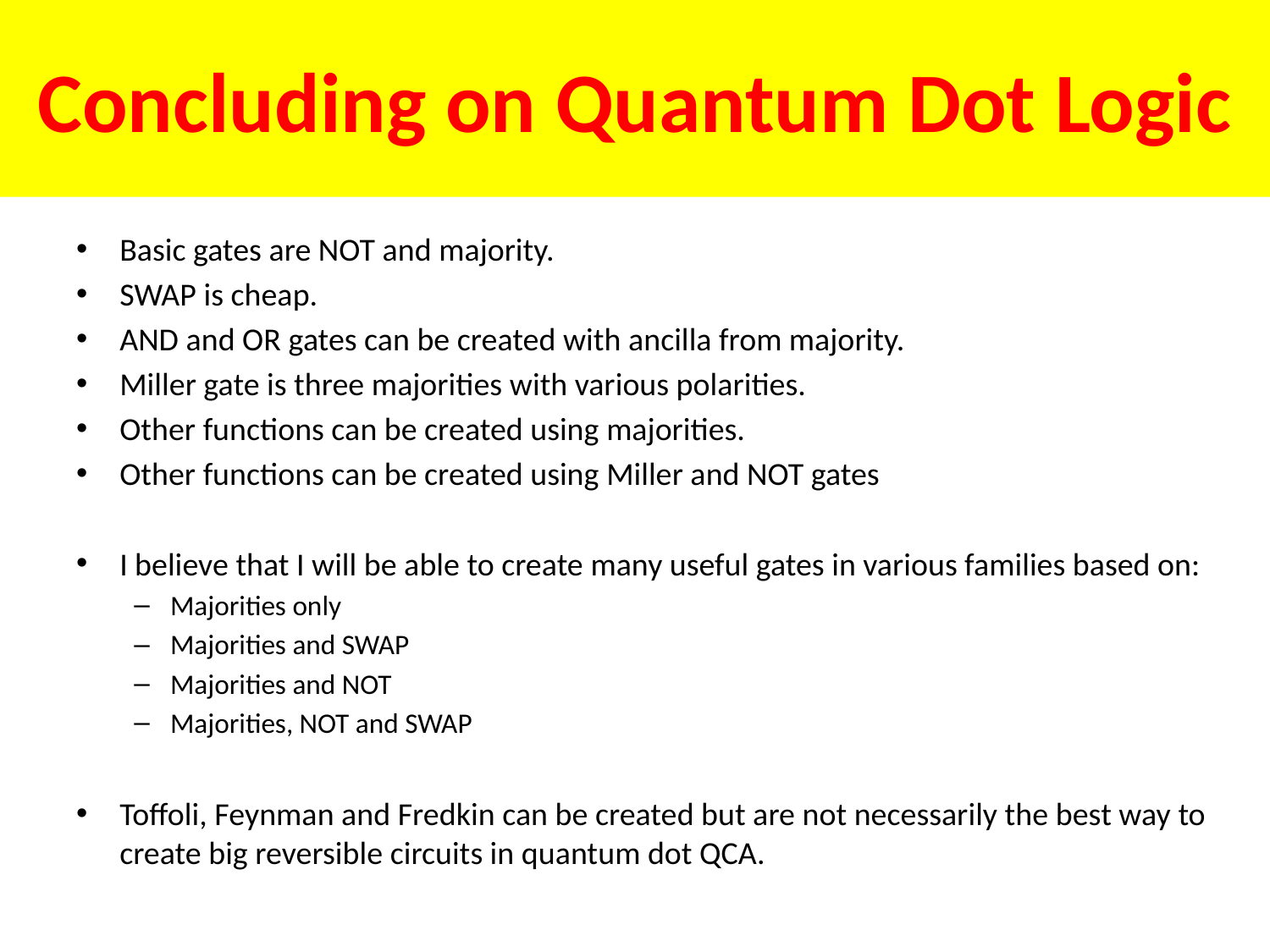

# Concluding on Quantum Dot Logic
Basic gates are NOT and majority.
SWAP is cheap.
AND and OR gates can be created with ancilla from majority.
Miller gate is three majorities with various polarities.
Other functions can be created using majorities.
Other functions can be created using Miller and NOT gates

I believe that I will be able to create many useful gates in various families based on:
Majorities only
Majorities and SWAP
Majorities and NOT
Majorities, NOT and SWAP

Toffoli, Feynman and Fredkin can be created but are not necessarily the best way to create big reversible circuits in quantum dot QCA.